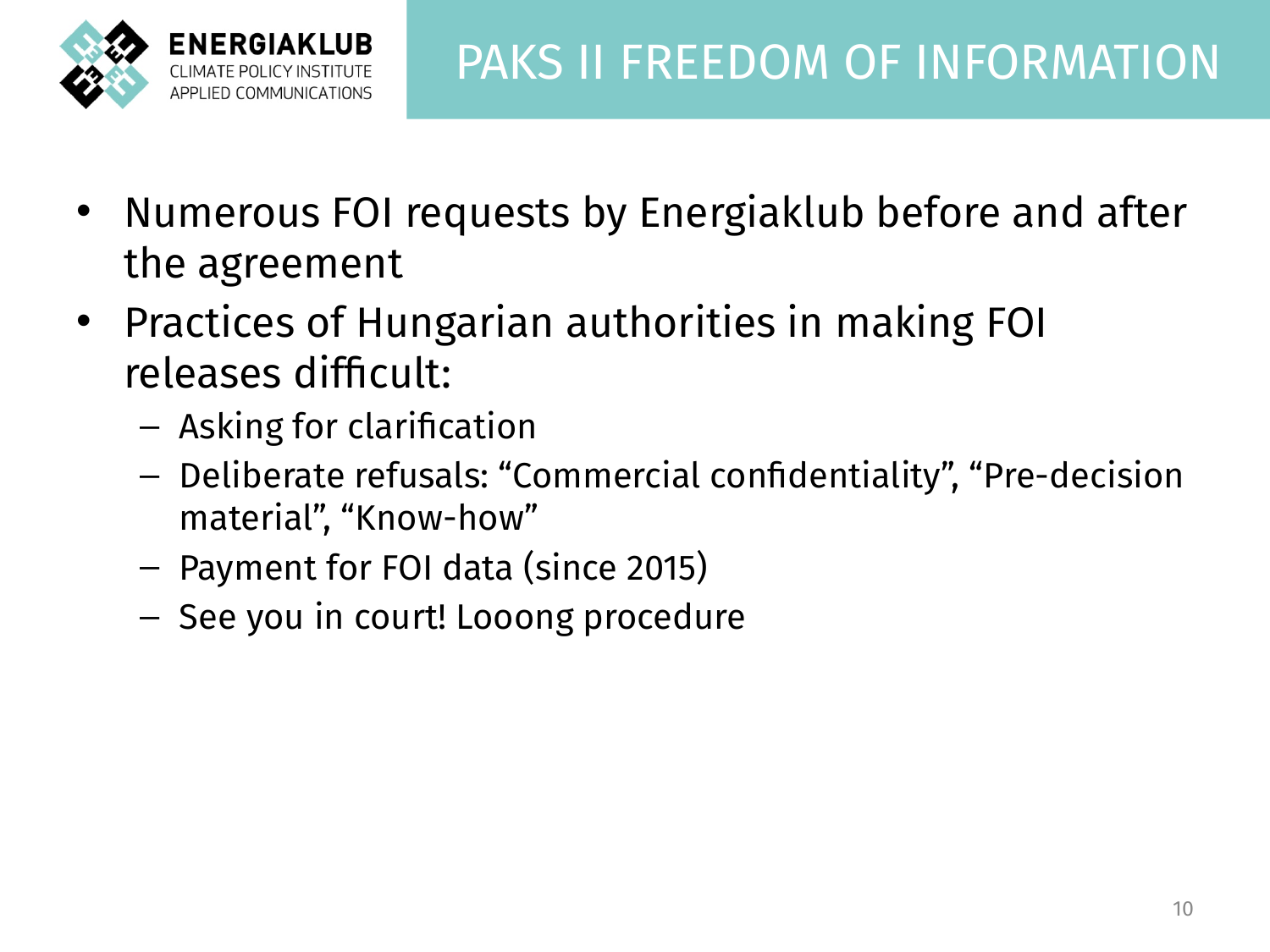

# Paks II freedom of information
Numerous FOI requests by Energiaklub before and after the agreement
Practices of Hungarian authorities in making FOI releases difficult:
Asking for clarification
Deliberate refusals: “Commercial confidentiality”, “Pre-decision material”, “Know-how”
Payment for FOI data (since 2015)
See you in court! Looong procedure

10